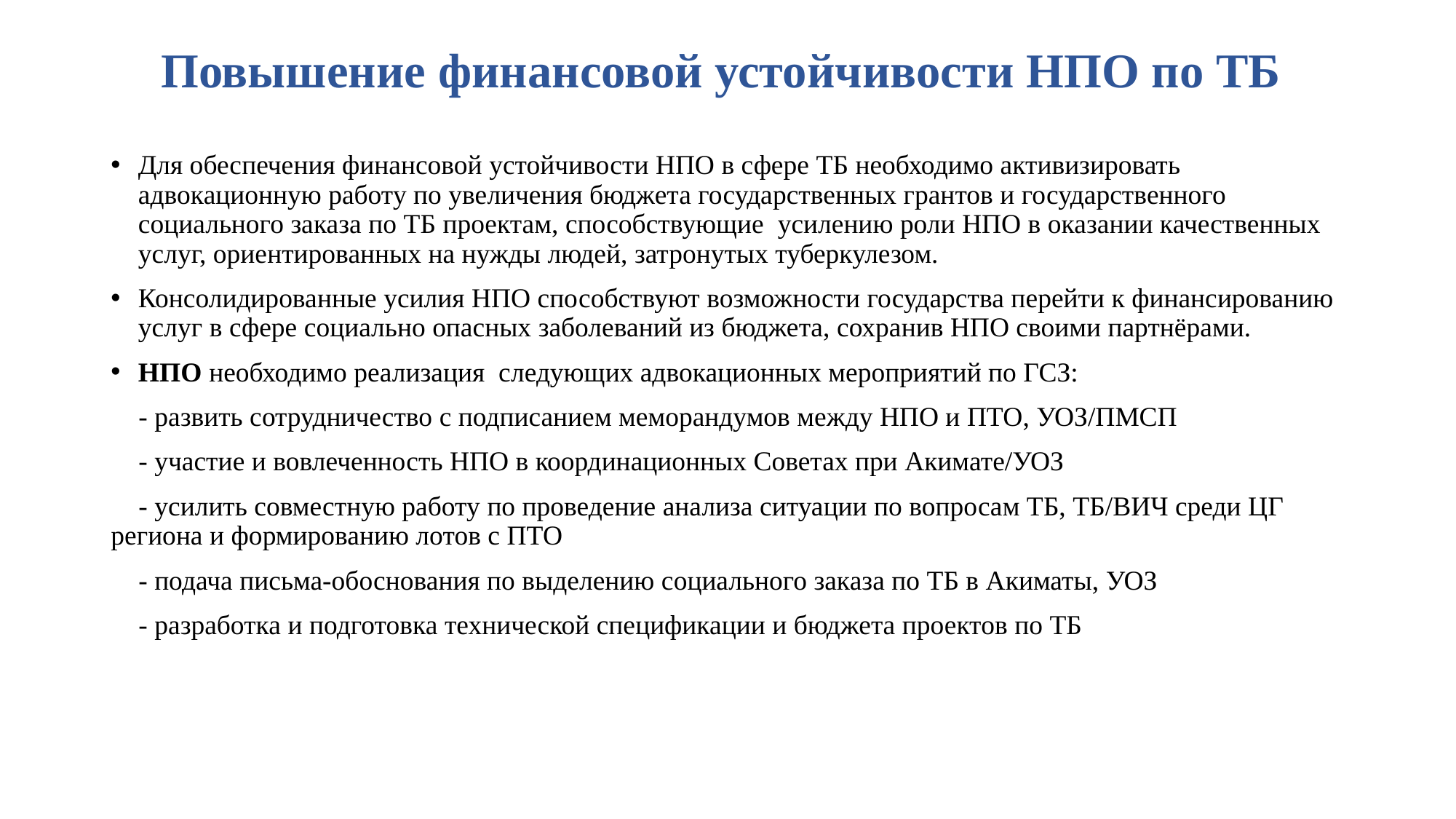

# Повышение финансовой устойчивости НПО по ТБ
Для обеспечения финансовой устойчивости НПО в сфере ТБ необходимо активизировать адвокационную работу по увеличения бюджета государственных грантов и государственного социального заказа по ТБ проектам, способствующие  усилению роли НПО в оказании качественных услуг, ориентированных на нужды людей, затронутых туберкулезом.
Консолидированные усилия НПО способствуют возможности государства перейти к финансированию услуг в сфере социально опасных заболеваний из бюджета, сохранив НПО своими партнёрами.
НПО необходимо реализация  следующих адвокационных мероприятий по ГСЗ:
    - развить сотрудничество с подписанием меморандумов между НПО и ПТО, УОЗ/ПМСП
    - участие и вовлеченность НПО в координационных Советах при Акимате/УОЗ
    - усилить совместную работу по проведение анализа ситуации по вопросам ТБ, ТБ/ВИЧ среди ЦГ региона и формированию лотов с ПТО
    - подача письма-обоснования по выделению социального заказа по ТБ в Акиматы, УОЗ
    - разработка и подготовка технической спецификации и бюджета проектов по ТБ